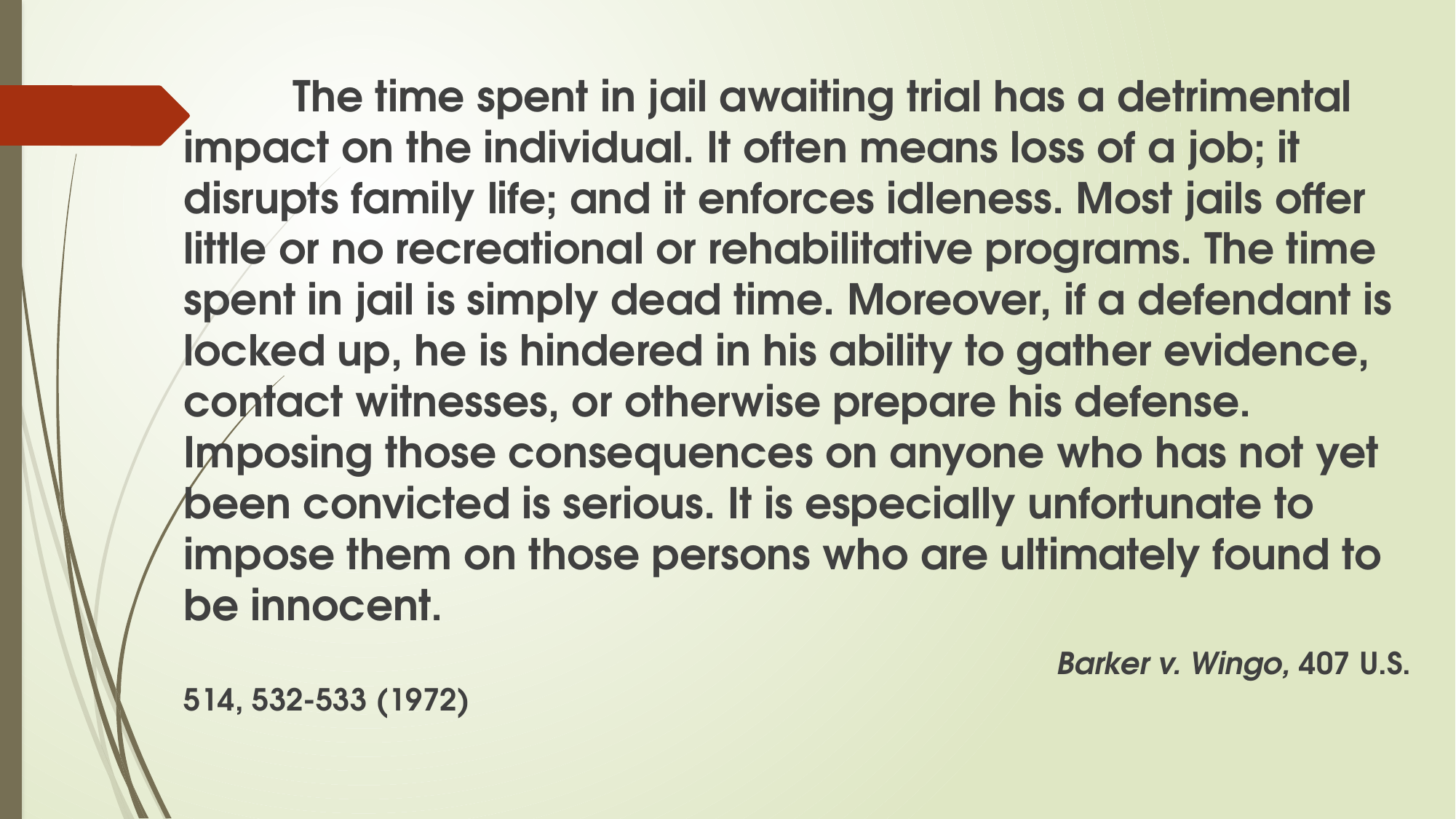

The time spent in jail awaiting trial has a detrimental impact on the individual. It often means loss of a job; it disrupts family life; and it enforces idleness. Most jails offer little or no recreational or rehabilitative programs. The time spent in jail is simply dead time. Moreover, if a defendant is locked up, he is hindered in his ability to gather evidence, contact witnesses, or otherwise prepare his defense. Imposing those consequences on anyone who has not yet been convicted is serious. It is especially unfortunate to impose them on those persons who are ultimately found to be innocent.
								Barker v. Wingo, 407 U.S. 514, 532-533 (1972)